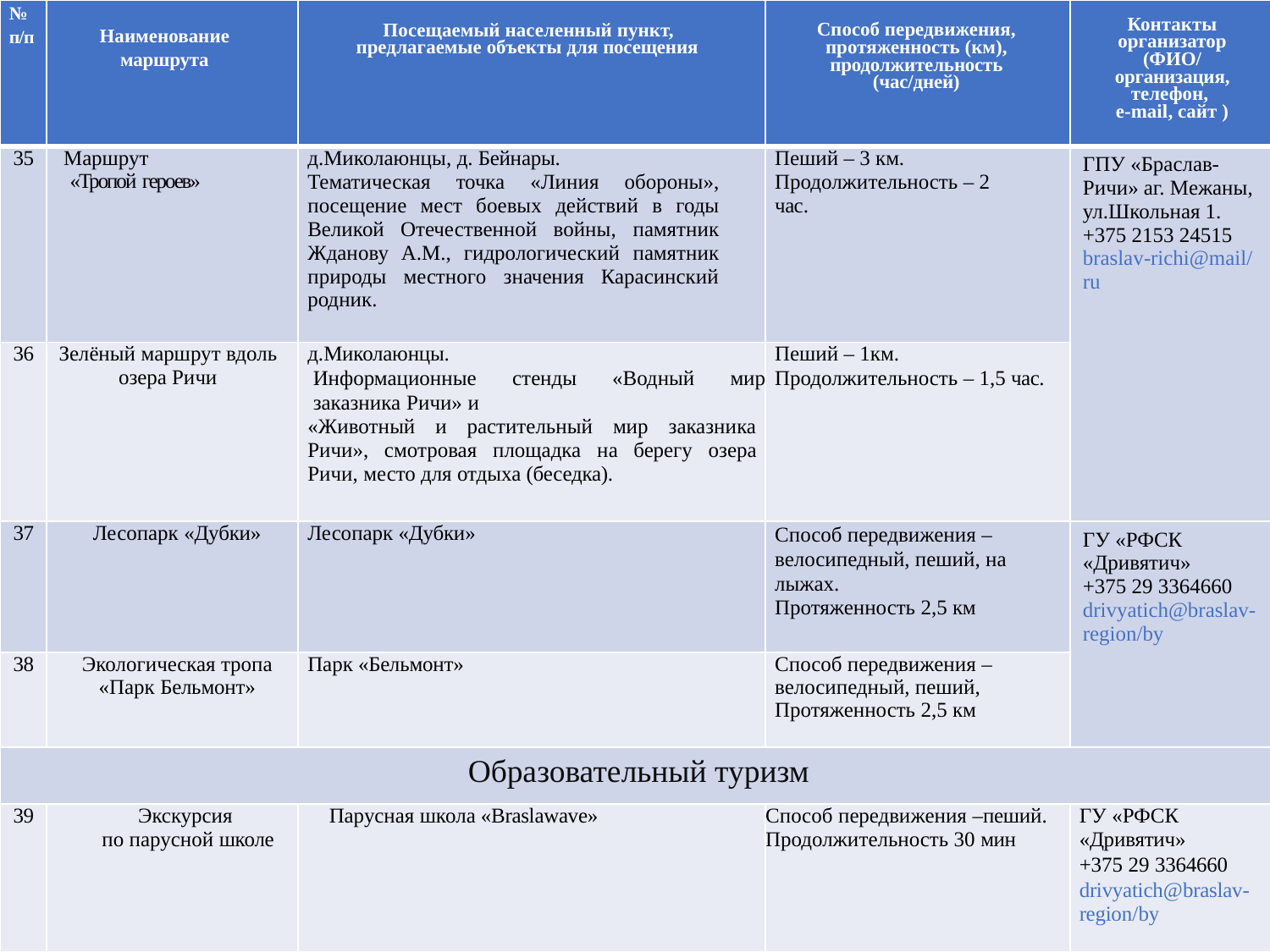

| № п/п | Наименование маршрута | Посещаемый населенный пункт, предлагаемые объекты для посещения | Способ передвижения, протяженность (км), продолжительность (час/дней) | Контакты организатор (ФИО/ организация, телефон, e-mail, сайт ) |
| --- | --- | --- | --- | --- |
| 35 | Маршрут «Тропой героев» | д.Миколаюнцы, д. Бейнары. Тематическая точка «Линия обороны», посещение мест боевых действий в годы Великой Отечественной войны, памятник Жданову А.М., гидрологический памятник природы местного значения Карасинский родник. | Пеший – 3 км. Продолжительность – 2 час. | ГПУ «Браслав-Ричи» аг. Межаны, ул.Школьная 1. +375 2153 24515 braslav-richi@mail/ru |
| 36 | Зелёный маршрут вдоль озера Ричи | д.Миколаюнцы. Информационные стенды «Водный мир заказника Ричи» и «Животный и растительный мир заказника Ричи», смотровая площадка на берегу озера Ричи, место для отдыха (беседка). | Пеший – 1км. Продолжительность – 1,5 час. |  |
| 37 | Лесопарк «Дубки» | Лесопарк «Дубки» | Способ передвижения – велосипедный, пеший, на лыжах. Протяженность 2,5 км | ГУ «РФСК «Дривятич» +375 29 3364660 drivyatich@braslav- region/by |
| 38 | Экологическая тропа «Парк Бельмонт» | Парк «Бельмонт» | Способ передвижения – велосипедный, пеший, Протяженность 2,5 км |  |
| Образовательный туризм |  |  |  |  |
| 39 | Экскурсия по парусной школе | Парусная школа «Braslawave» | Способ передвижения –пеший. Продолжительность 30 мин | ГУ «РФСК «Дривятич» +375 29 3364660 drivyatich@braslav-region/by |